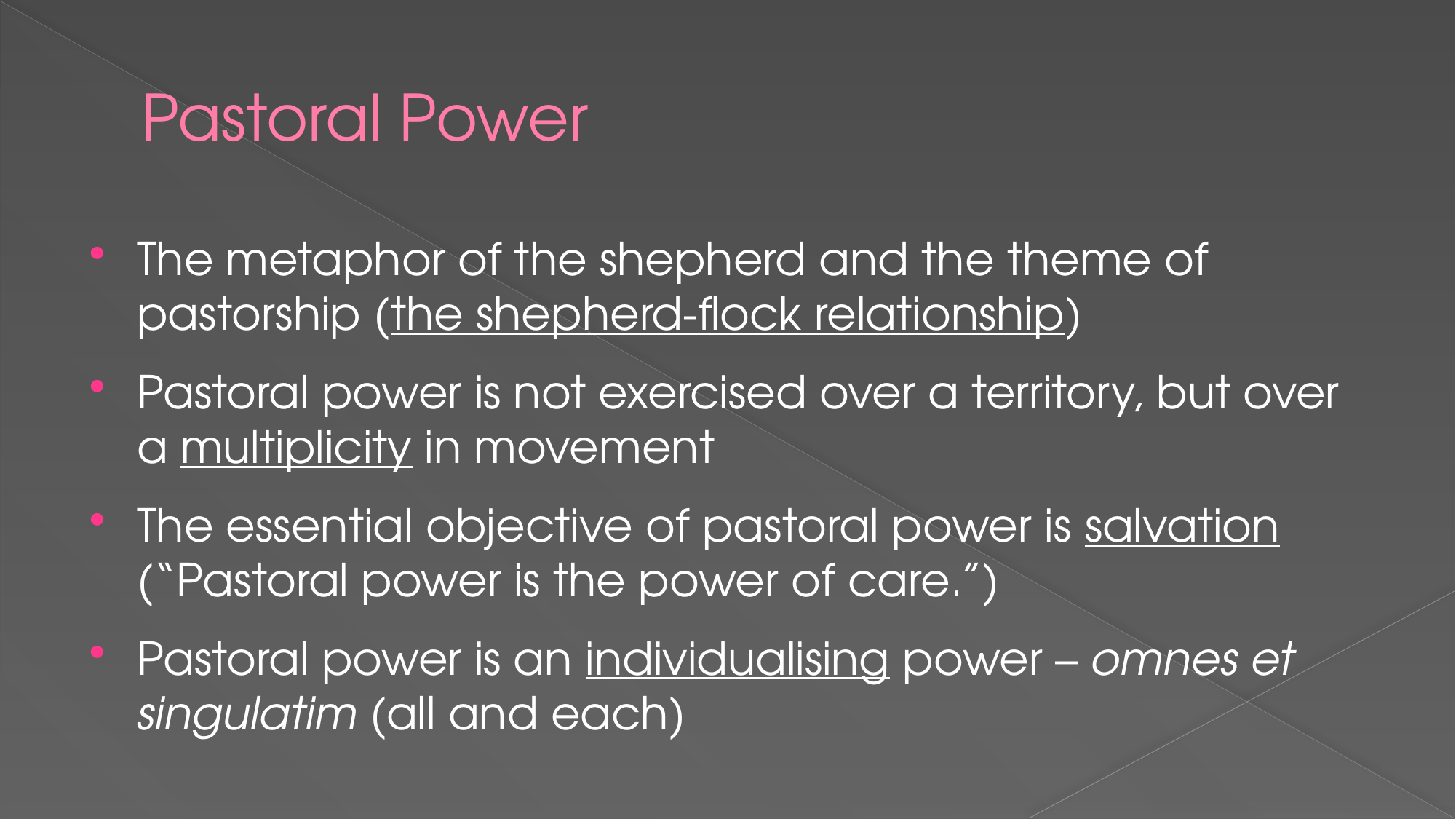

# Pastoral Power
The metaphor of the shepherd and the theme of pastorship (the shepherd-flock relationship)

Pastoral power is not exercised over a territory, but over a multiplicity in movement

The essential objective of pastoral power is salvation (“Pastoral power is the power of care.”)

Pastoral power is an individualising power – omnes et singulatim (all and each)